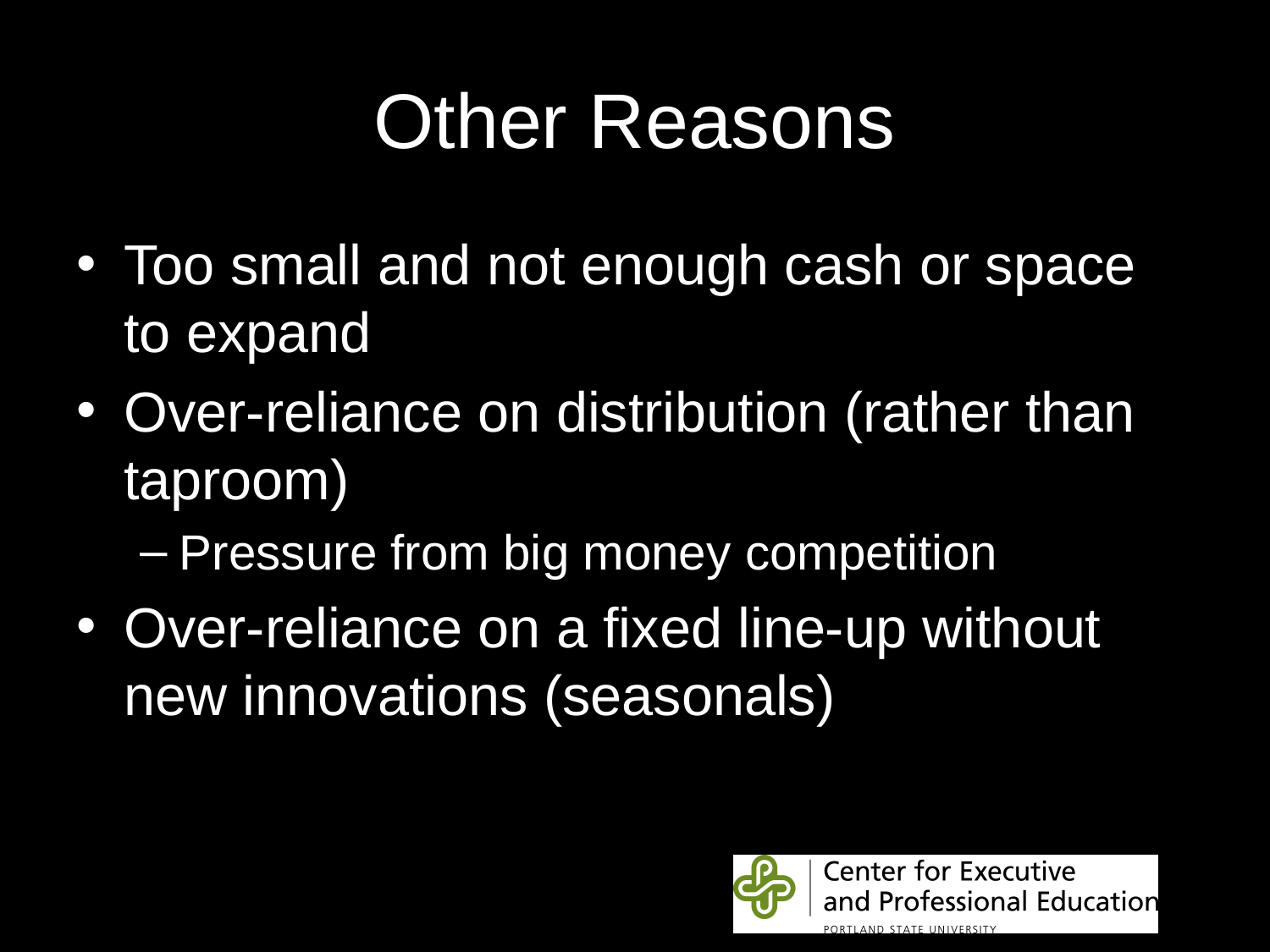

# Other Reasons
Too small and not enough cash or space to expand
Over-reliance on distribution (rather than taproom)
Pressure from big money competition
Over-reliance on a fixed line-up without new innovations (seasonals)